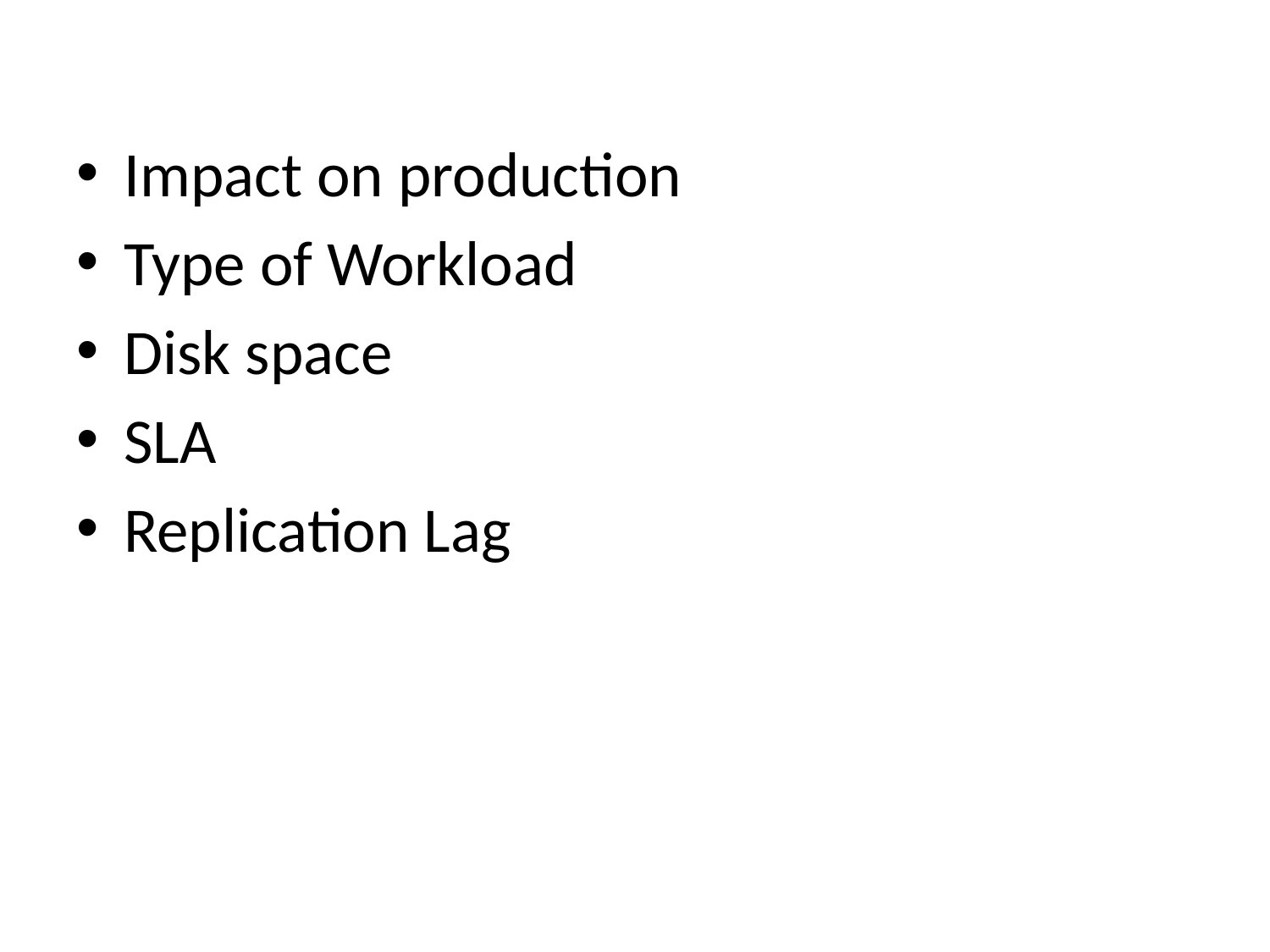

Impact on production
Type of Workload
Disk space
SLA
Replication Lag